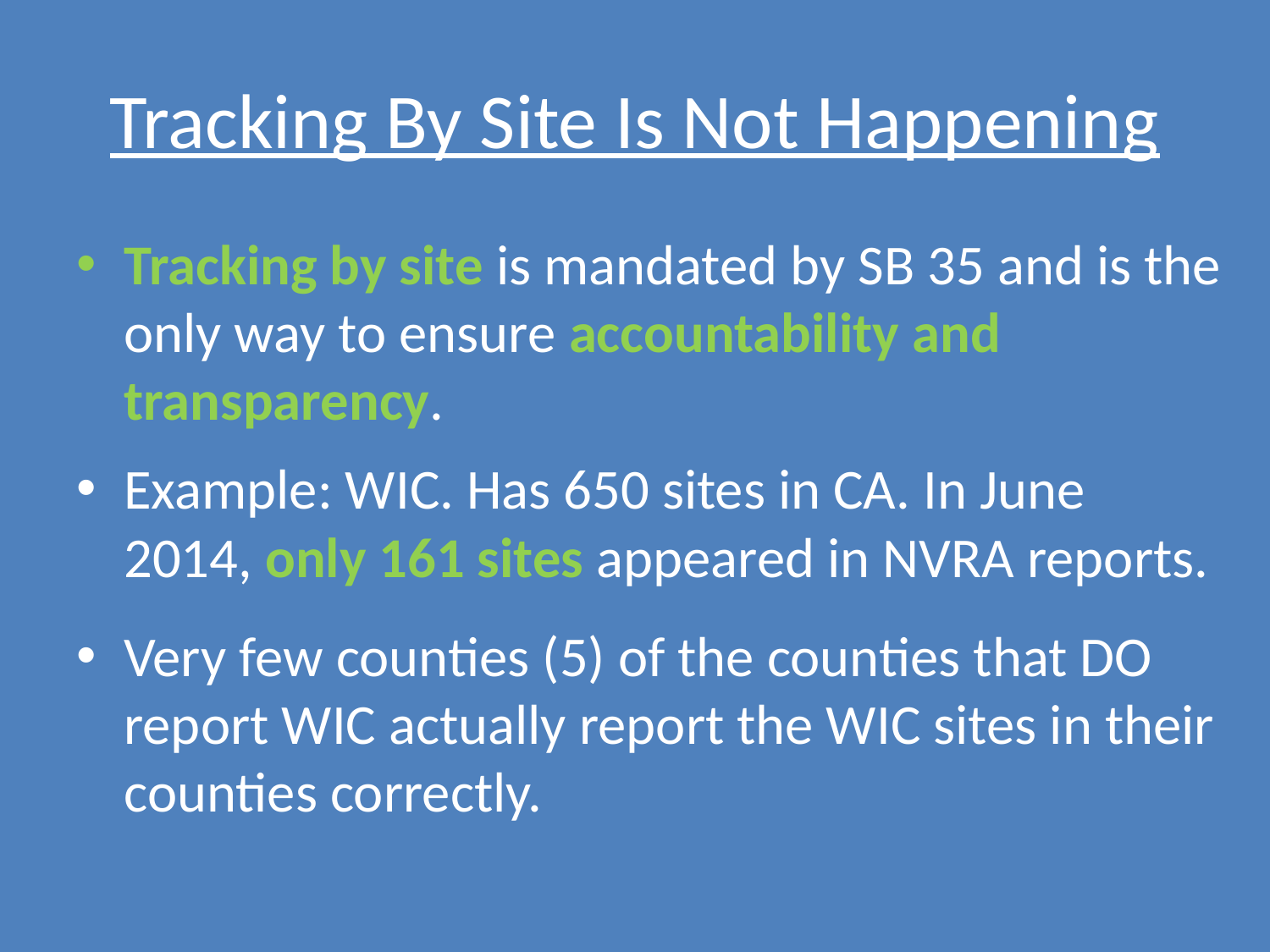

# Tracking By Site Is Not Happening
Tracking by site is mandated by SB 35 and is the only way to ensure accountability and transparency.
Example: WIC. Has 650 sites in CA. In June 2014, only 161 sites appeared in NVRA reports.
Very few counties (5) of the counties that DO report WIC actually report the WIC sites in their counties correctly.